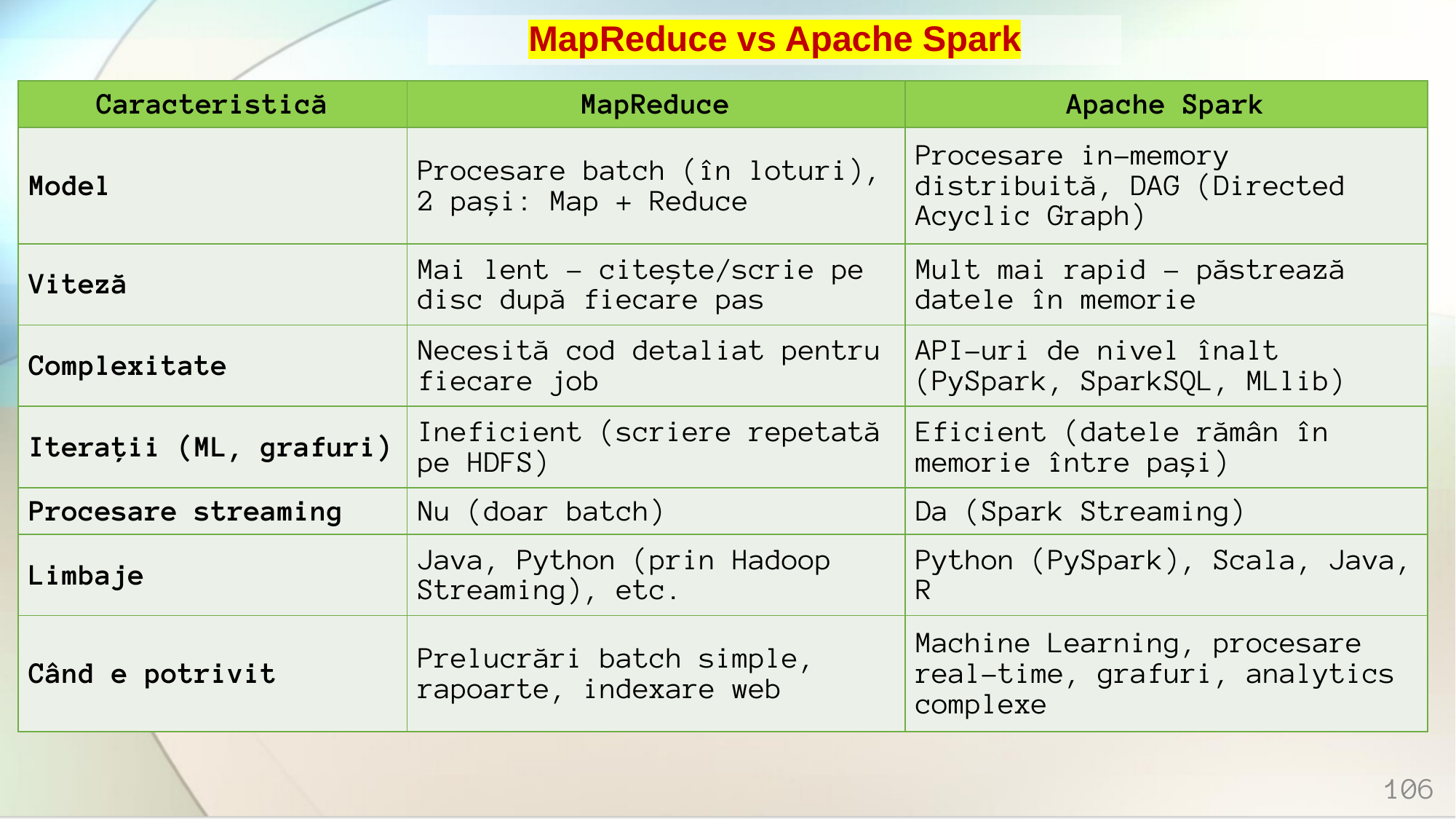

# MapReduce vs Apache Spark
| Caracteristică | MapReduce | Apache Spark |
| --- | --- | --- |
| Model | Procesare batch (în loturi), 2 pași: Map + Reduce | Procesare in-memory distribuită, DAG (Directed Acyclic Graph) |
| Viteză | Mai lent – citește/scrie pe disc după fiecare pas | Mult mai rapid – păstrează datele în memorie |
| Complexitate | Necesită cod detaliat pentru fiecare job | API-uri de nivel înalt (PySpark, SparkSQL, MLlib) |
| Iterații (ML, grafuri) | Ineficient (scriere repetată pe HDFS) | Eficient (datele rămân în memorie între pași) |
| Procesare streaming | Nu (doar batch) | Da (Spark Streaming) |
| Limbaje | Java, Python (prin Hadoop Streaming), etc. | Python (PySpark), Scala, Java, R |
| Când e potrivit | Prelucrări batch simple, rapoarte, indexare web | Machine Learning, procesare real-time, grafuri, analytics complexe |
106